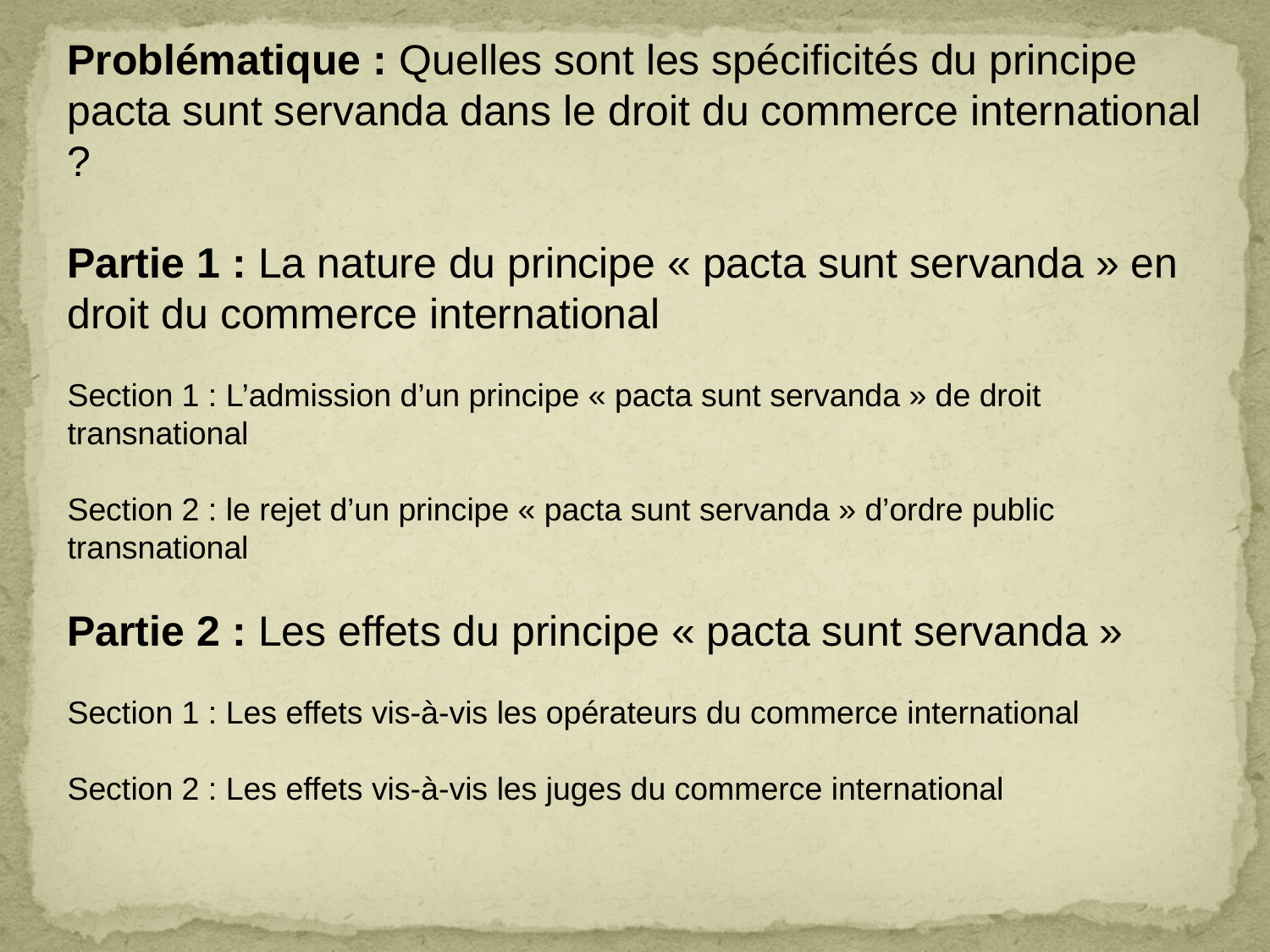

Problématique : Quelles sont les spécificités du principe pacta sunt servanda dans le droit du commerce international ?

Partie 1 : La nature du principe « pacta sunt servanda » en droit du commerce international

Section 1 : L’admission d’un principe « pacta sunt servanda » de droit  transnational

Section 2 : le rejet d’un principe « pacta sunt servanda » d’ordre public transnational

Partie 2 : Les effets du principe « pacta sunt servanda »

Section 1 : Les effets vis-à-vis les opérateurs du commerce international

Section 2 : Les effets vis-à-vis les juges du commerce international